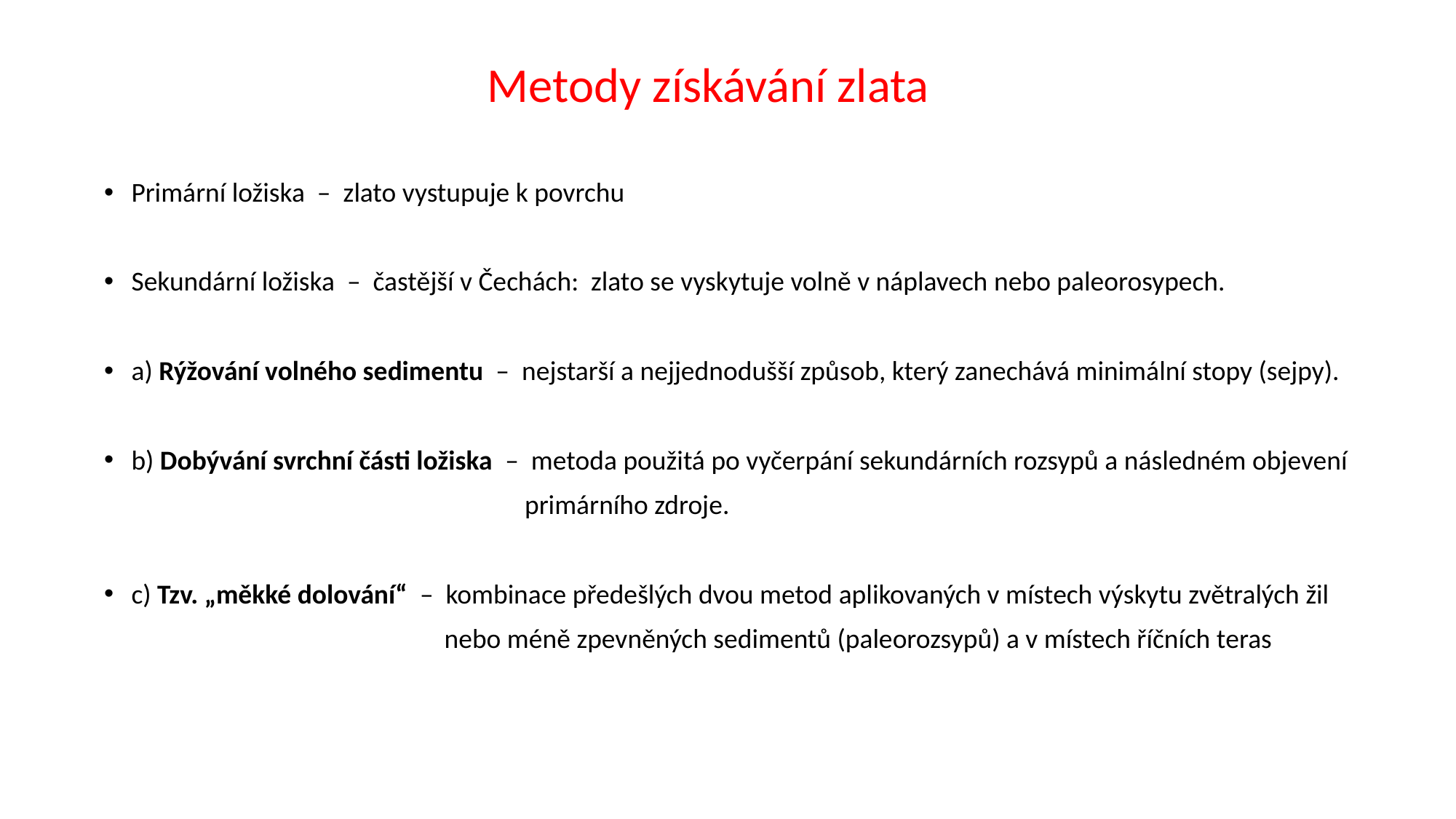

# Metody získávání zlata
Primární ložiska  –  zlato vystupuje k povrchu

Sekundární ložiska  –  častější v Čechách:  zlato se vyskytuje volně v náplavech nebo paleorosypech.

a) Rýžování volného sedimentu  –  nejstarší a nejjednodušší způsob, který zanechává minimální stopy (sejpy).

b) Dobývání svrchní části ložiska  –  metoda použitá po vyčerpání sekundárních rozsypů a následném objevení
                                                                    primárního zdroje.

c) Tzv. „měkké dolování“  –  kombinace předešlých dvou metod aplikovaných v místech výskytu zvětralých žil
                                                       nebo méně zpevněných sedimentů (paleorozsypů) a v místech říčních teras